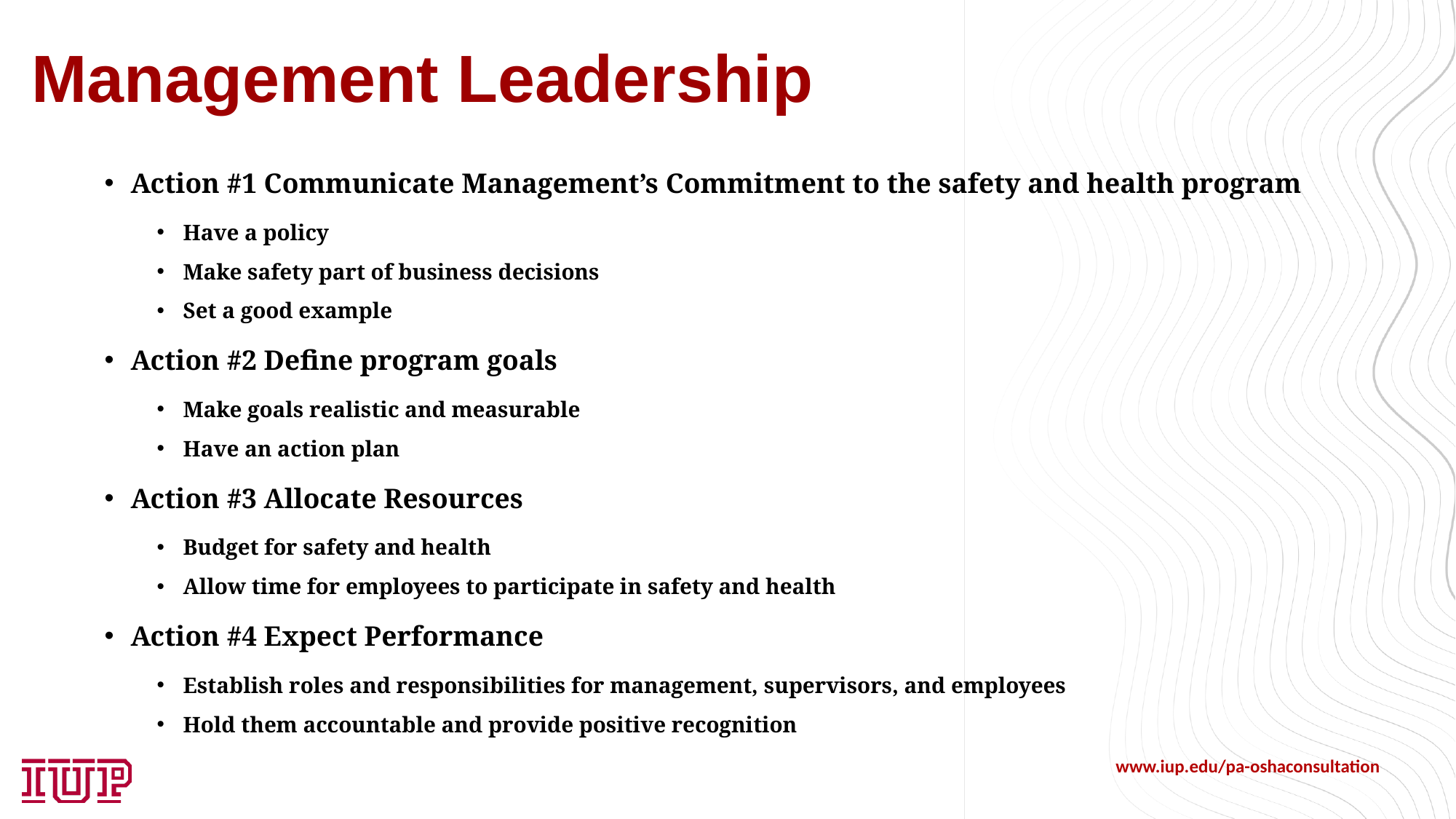

# Management Leadership
Action #1 Communicate Management’s Commitment to the safety and health program
Have a policy
Make safety part of business decisions
Set a good example
Action #2 Define program goals
Make goals realistic and measurable
Have an action plan
Action #3 Allocate Resources
Budget for safety and health
Allow time for employees to participate in safety and health
Action #4 Expect Performance
Establish roles and responsibilities for management, supervisors, and employees
Hold them accountable and provide positive recognition

www.iup.edu/pa-oshaconsultation